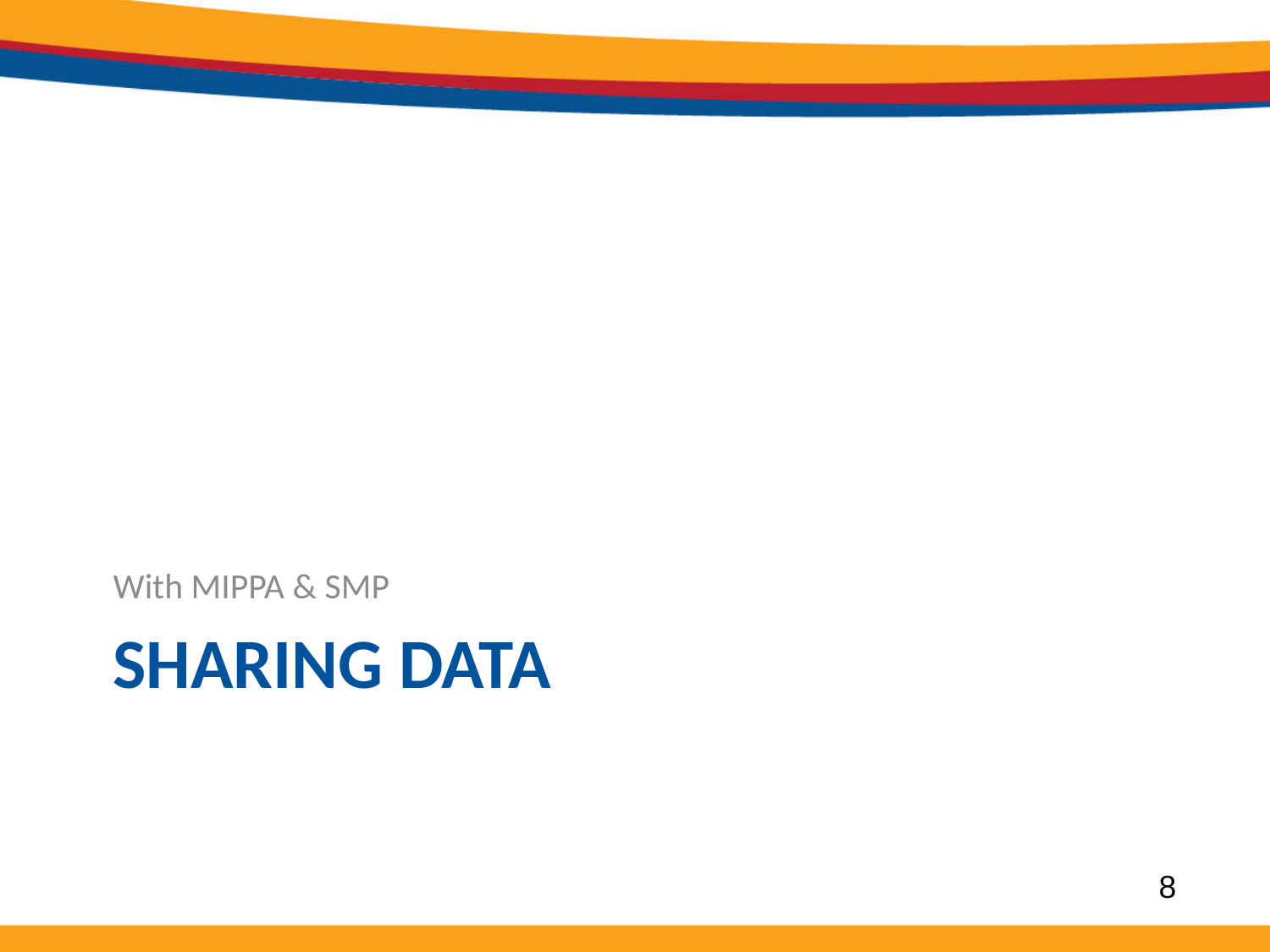

With MIPPA & SMP
# Sharing Data
8